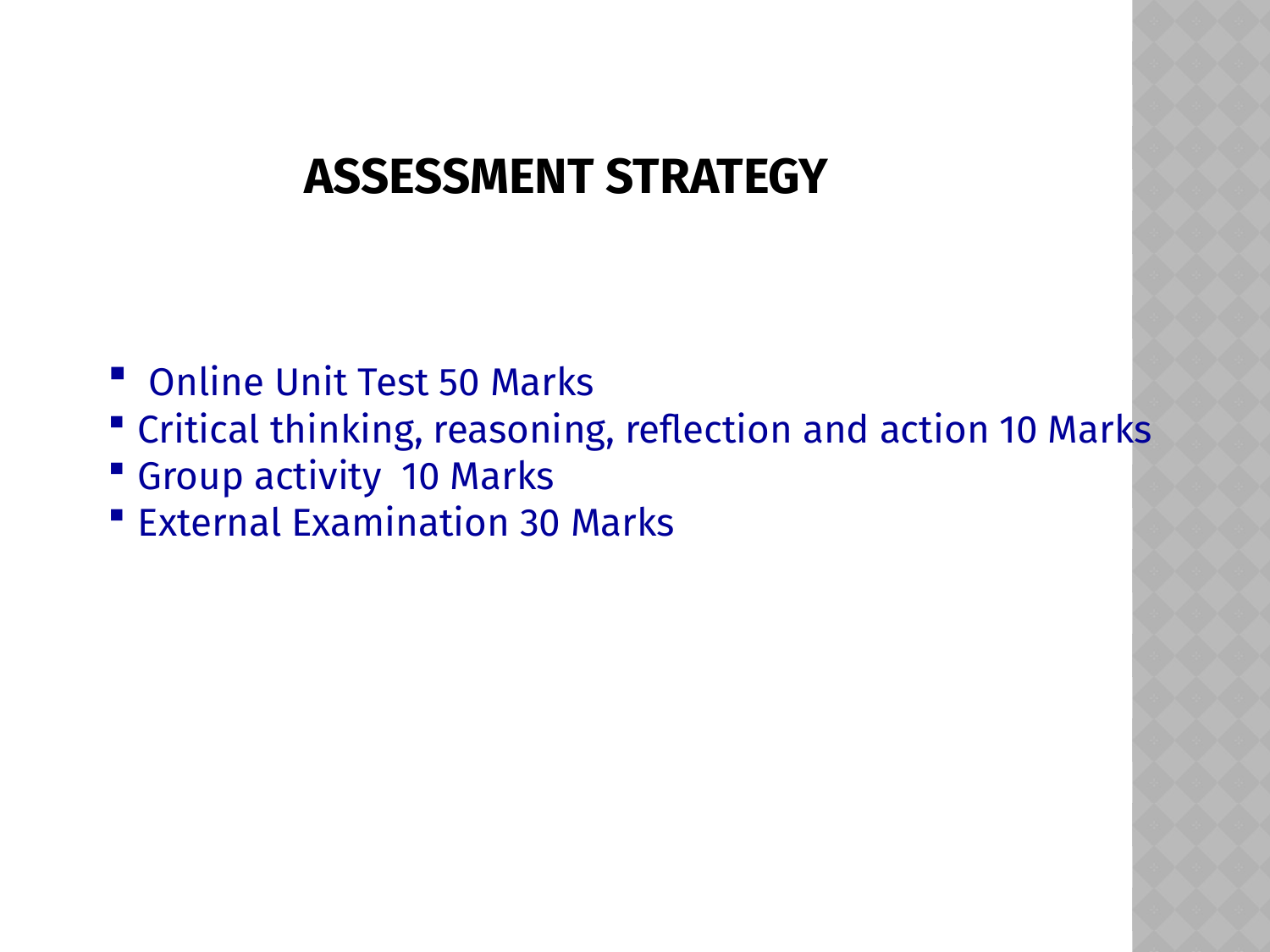

# Assessment Strategy

 Online Unit Test 50 Marks
Critical thinking, reasoning, reflection and action 10 Marks
Group activity  10 Marks
External Examination 30 Marks